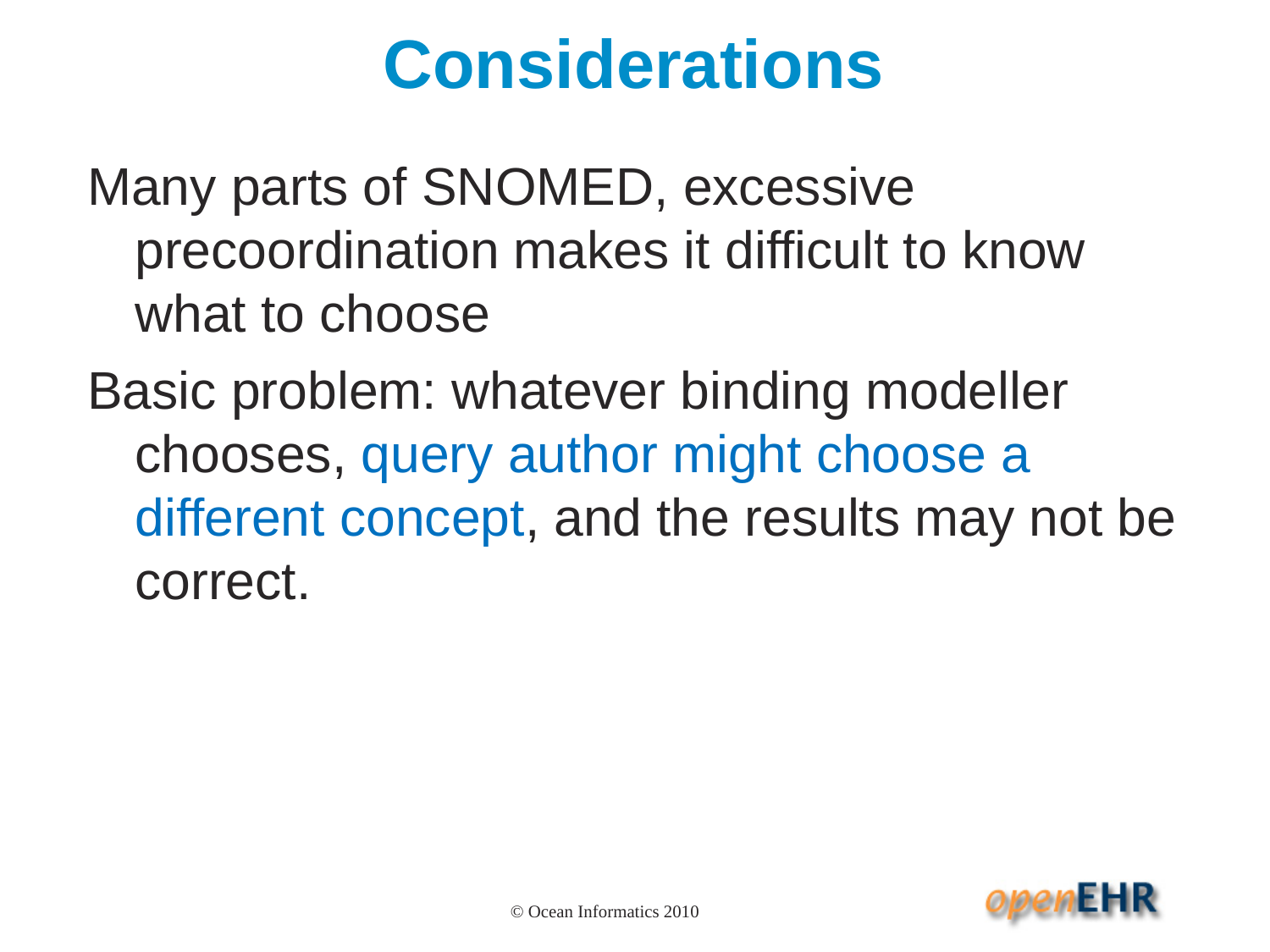

# Considerations
Many parts of SNOMED, excessive precoordination makes it difficult to know what to choose
Basic problem: whatever binding modeller chooses, query author might choose a different concept, and the results may not be correct.